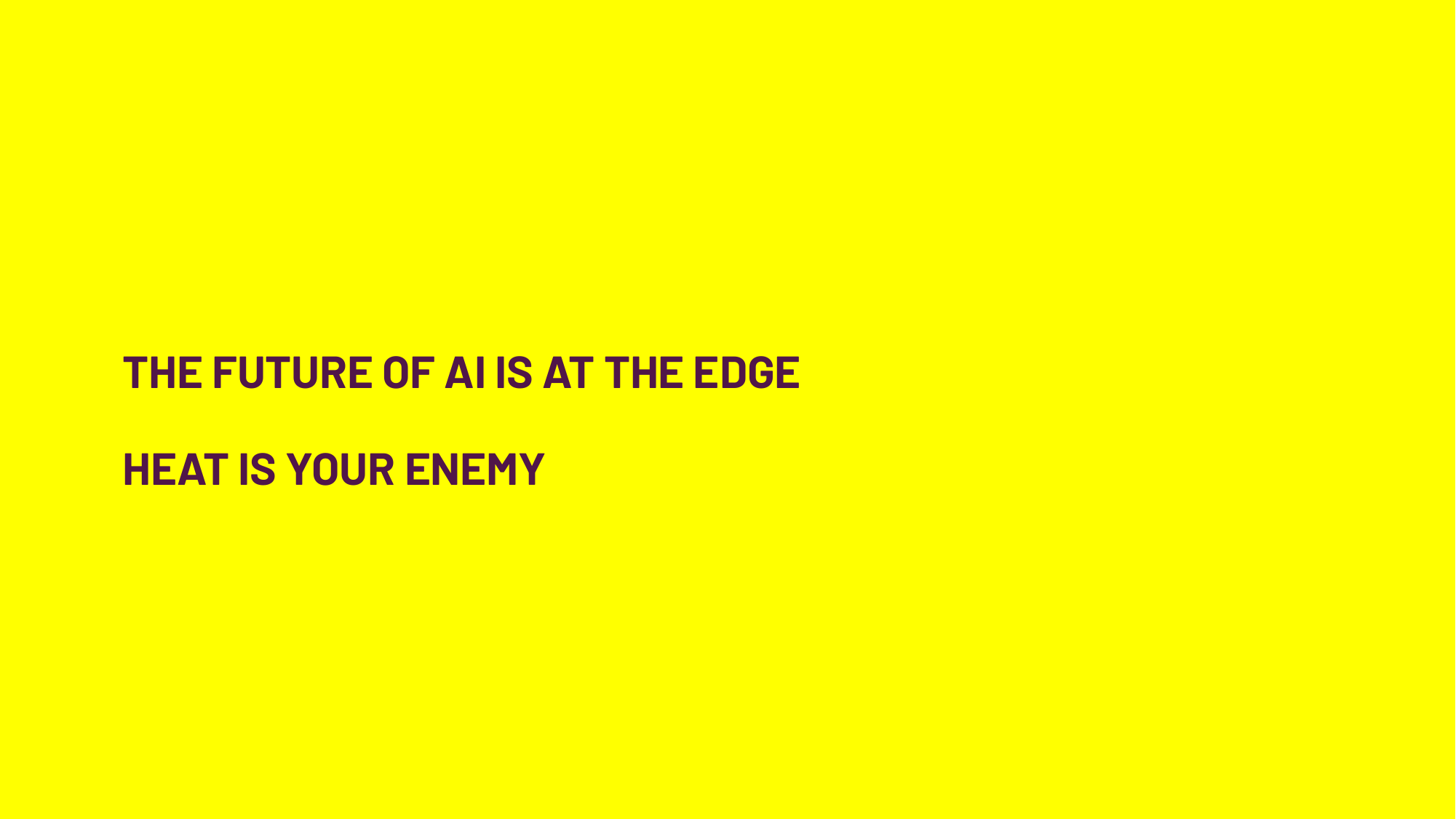

# THE FUTURE OF AI IS AT THE EDGE HEAT IS YOUR ENEMY